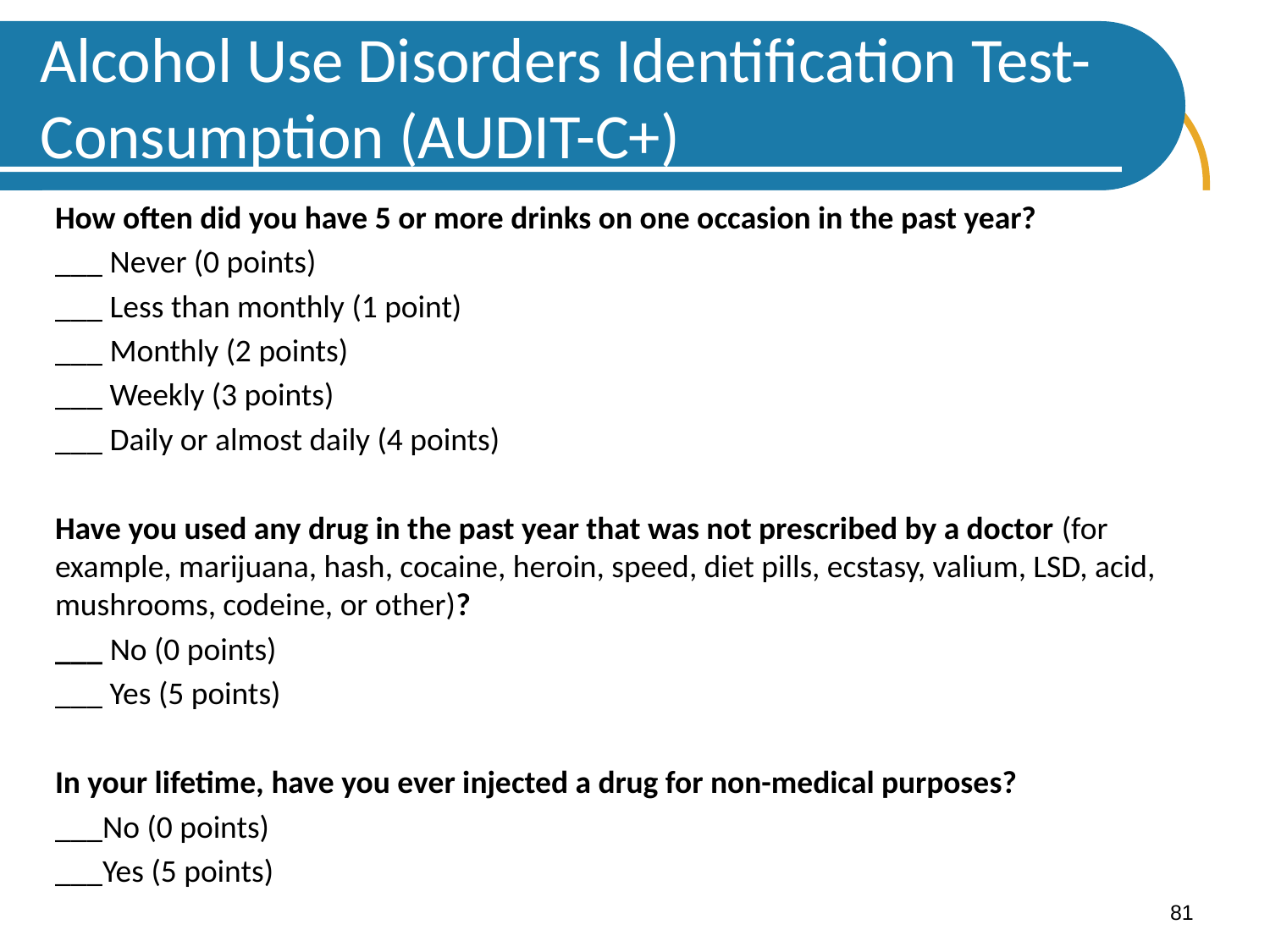

# Alcohol Use Disorders Identification Test- Consumption (AUDIT-C+)
How often did you have 5 or more drinks on one occasion in the past year?
___ Never (0 points)
___ Less than monthly (1 point)
___ Monthly (2 points)
___ Weekly (3 points)
___ Daily or almost daily (4 points)

Have you used any drug in the past year that was not prescribed by a doctor (for example, marijuana, hash, cocaine, heroin, speed, diet pills, ecstasy, valium, LSD, acid, mushrooms, codeine, or other)?
___ No (0 points)
___ Yes (5 points)

In your lifetime, have you ever injected a drug for non-medical purposes?
___No (0 points)
___Yes (5 points)
81